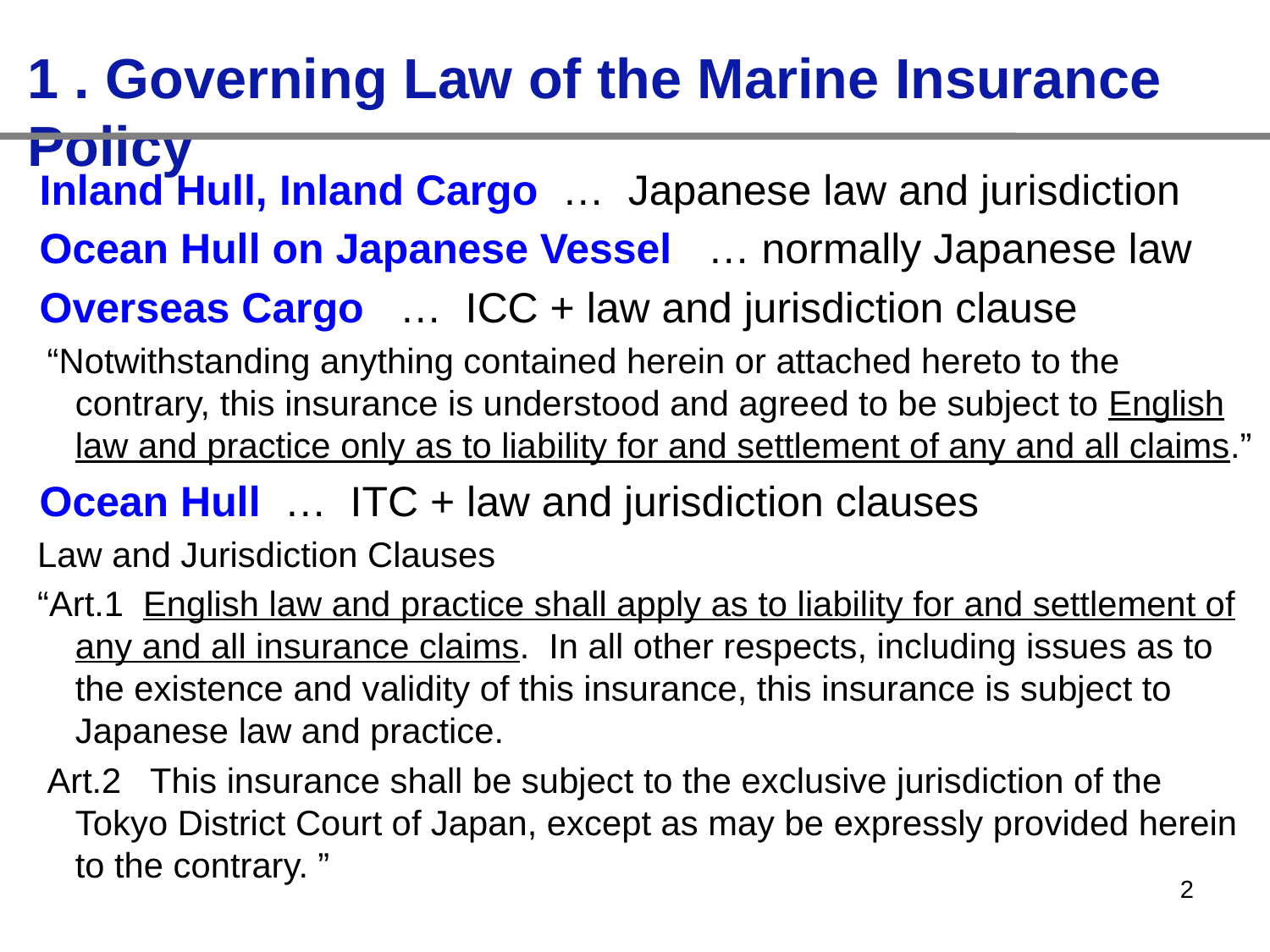

1 . Governing Law of the Marine Insurance Policy

 Inland Hull, Inland Cargo  …  Japanese law and jurisdiction
 Ocean Hull on Japanese Vessel   … normally Japanese law
 Overseas Cargo   …  ICC + law and jurisdiction clause
  “Notwithstanding anything contained herein or attached hereto to the contrary, this insurance is understood and agreed to be subject to English law and practice only as to liability for and settlement of any and all claims.”
 Ocean Hull  …  ITC + law and jurisdiction clauses
 Law and Jurisdiction Clauses
 “Art.1  English law and practice shall apply as to liability for and settlement of any and all insurance claims.  In all other respects, including issues as to the existence and validity of this insurance, this insurance is subject to Japanese law and practice.
  Art.2   This insurance shall be subject to the exclusive jurisdiction of the Tokyo District Court of Japan, except as may be expressly provided herein to the contrary. ”

2